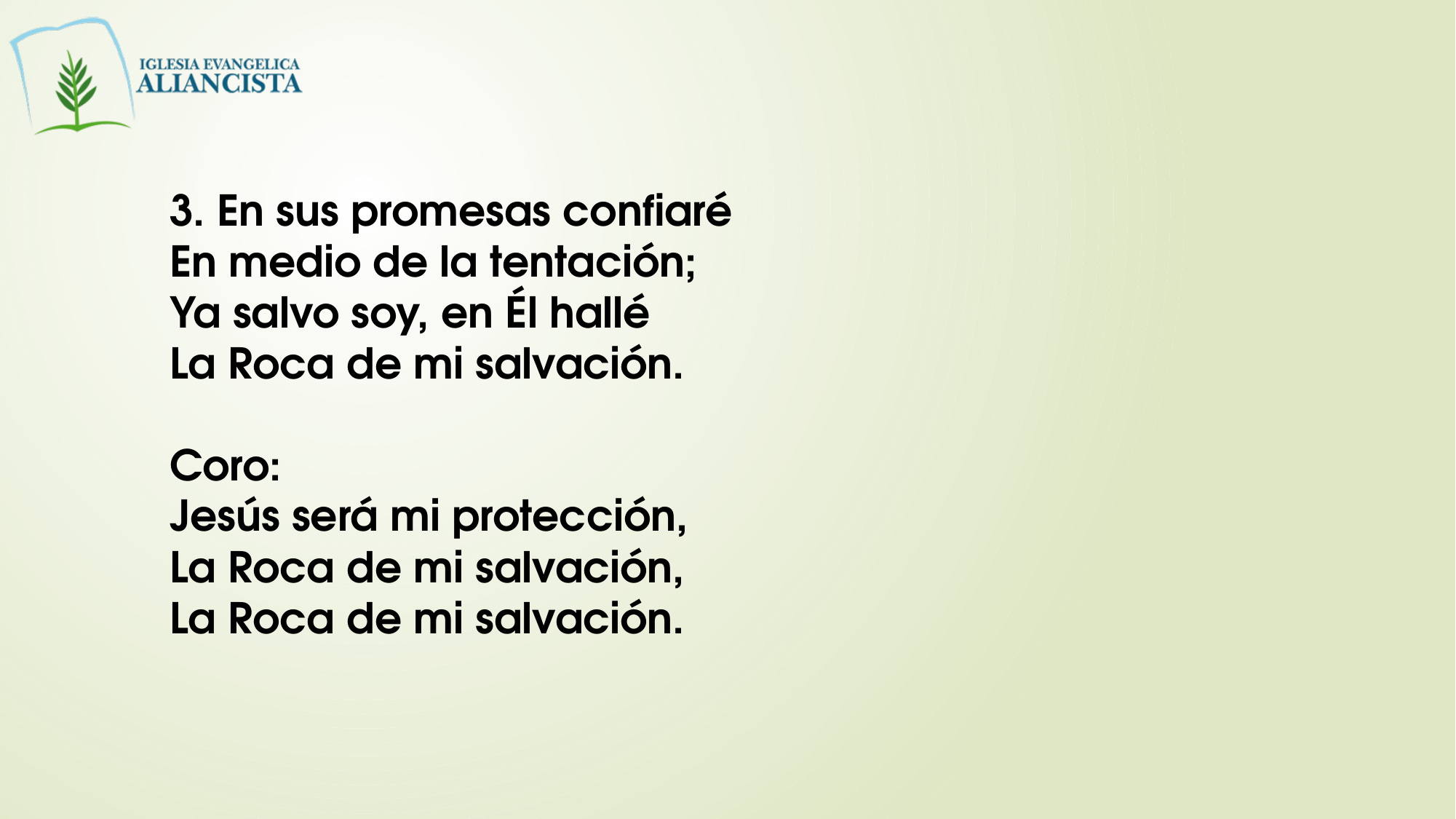

3. En sus promesas confiaré
En medio de la tentación;
Ya salvo soy, en Él hallé
La Roca de mi salvación.

Coro:
Jesús será mi protección,
La Roca de mi salvación,
La Roca de mi salvación.